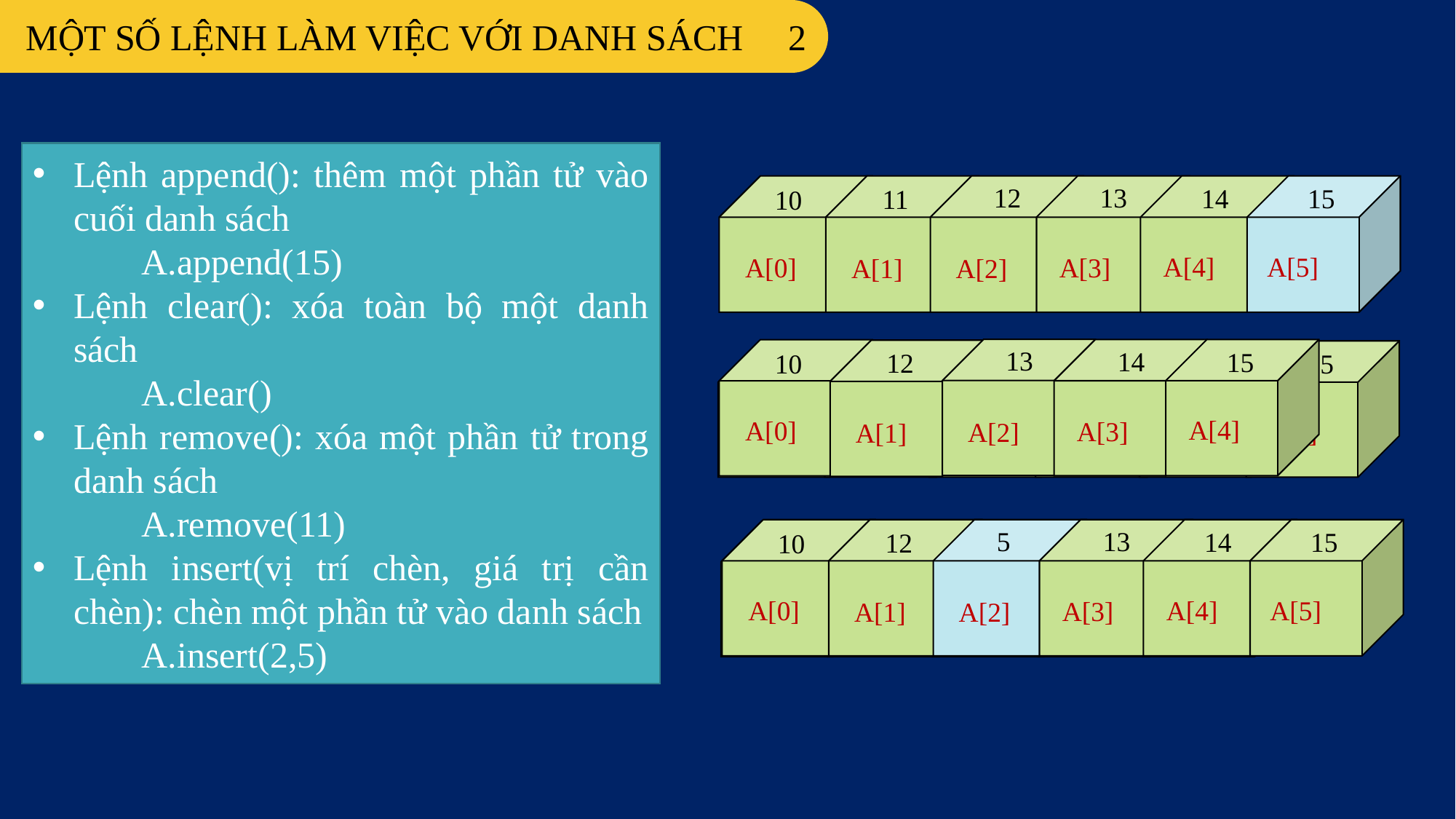

MỘT SỐ LỆNH LÀM VIỆC VỚI DANH SÁCH     2
Lệnh append(): thêm một phần tử vào cuối danh sách
	A.append(15)
Lệnh clear(): xóa toàn bộ một danh sách
	A.clear()
Lệnh remove(): xóa một phần tử trong danh sách
	A.remove(11)
Lệnh insert(vị trí chèn, giá trị cần chèn): chèn một phần tử vào danh sách
	A.insert(2,5)
12

A[2]
13

A[3]
14

A[4]

11
A[1]

10
A[0]

15
A[5]
13

A[2]
14

A[3]
15

A[4]

10
A[0]

12
A[1]
12

A[2]
13

A[3]
14

A[4]

15
A[5]

11
A[1]

10
A[0]
5

A[2]
13

A[3]
14

A[4]

15
A[5]

12
A[1]

10
A[0]
13

A[2]
14

A[3]
12

A[2]
13

A[3]
15

A[4]
14

A[4]

12
A[1]

10
A[0]

11
A[1]

10
A[0]